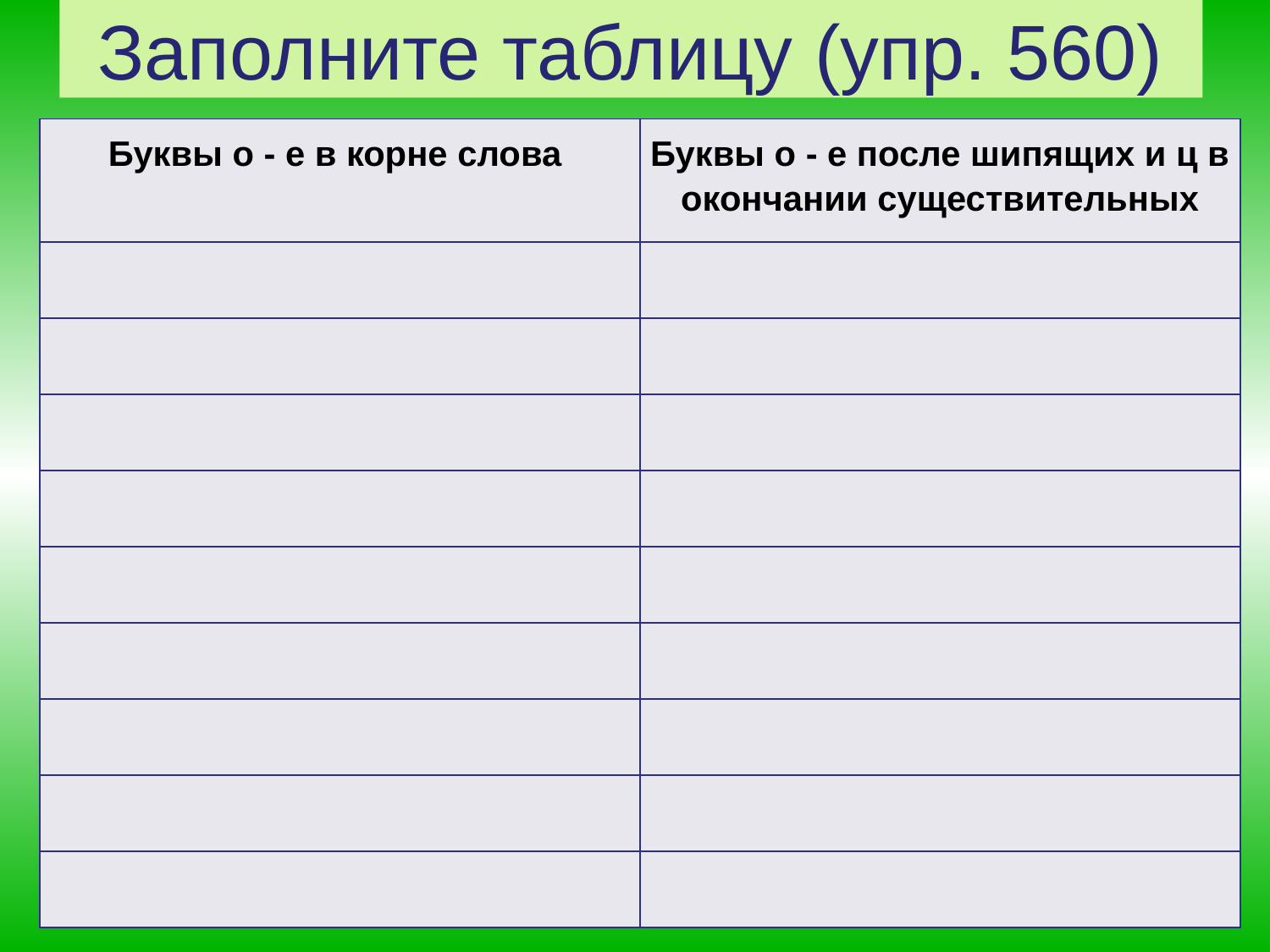

# Заполните таблицу (упр. 560)
| Буквы о - е в корне слова | Буквы о - е после шипящих и ц в окончании существительных |
| --- | --- |
|  |  |
|  |  |
|  |  |
|  |  |
|  |  |
|  |  |
|  |  |
|  |  |
|  |  |